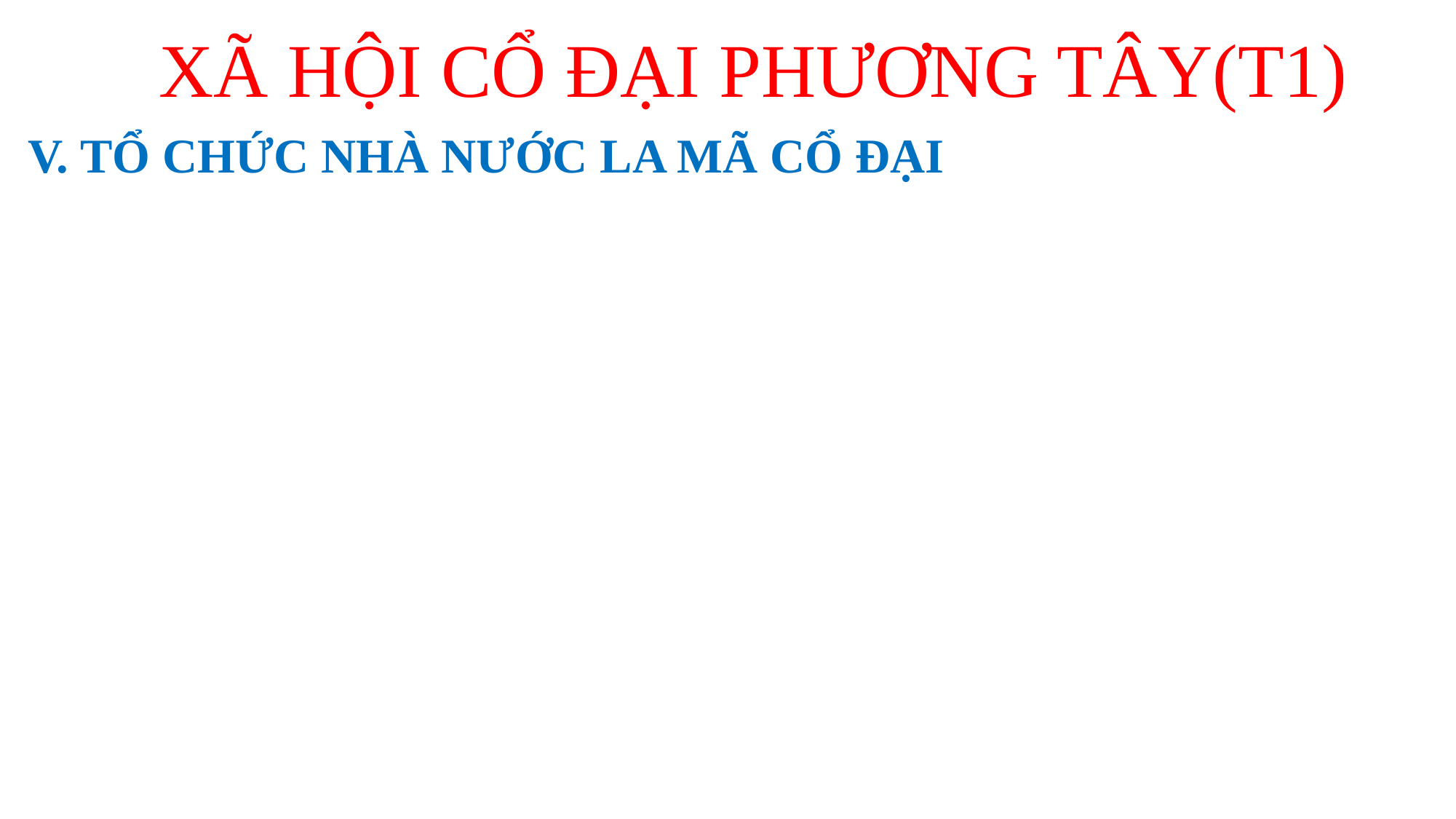

XÃ HỘI CỔ ĐẠI PHƯƠNG TÂY(T1)
V. TỔ CHỨC NHÀ NƯỚC LA MÃ CỔ ĐẠI